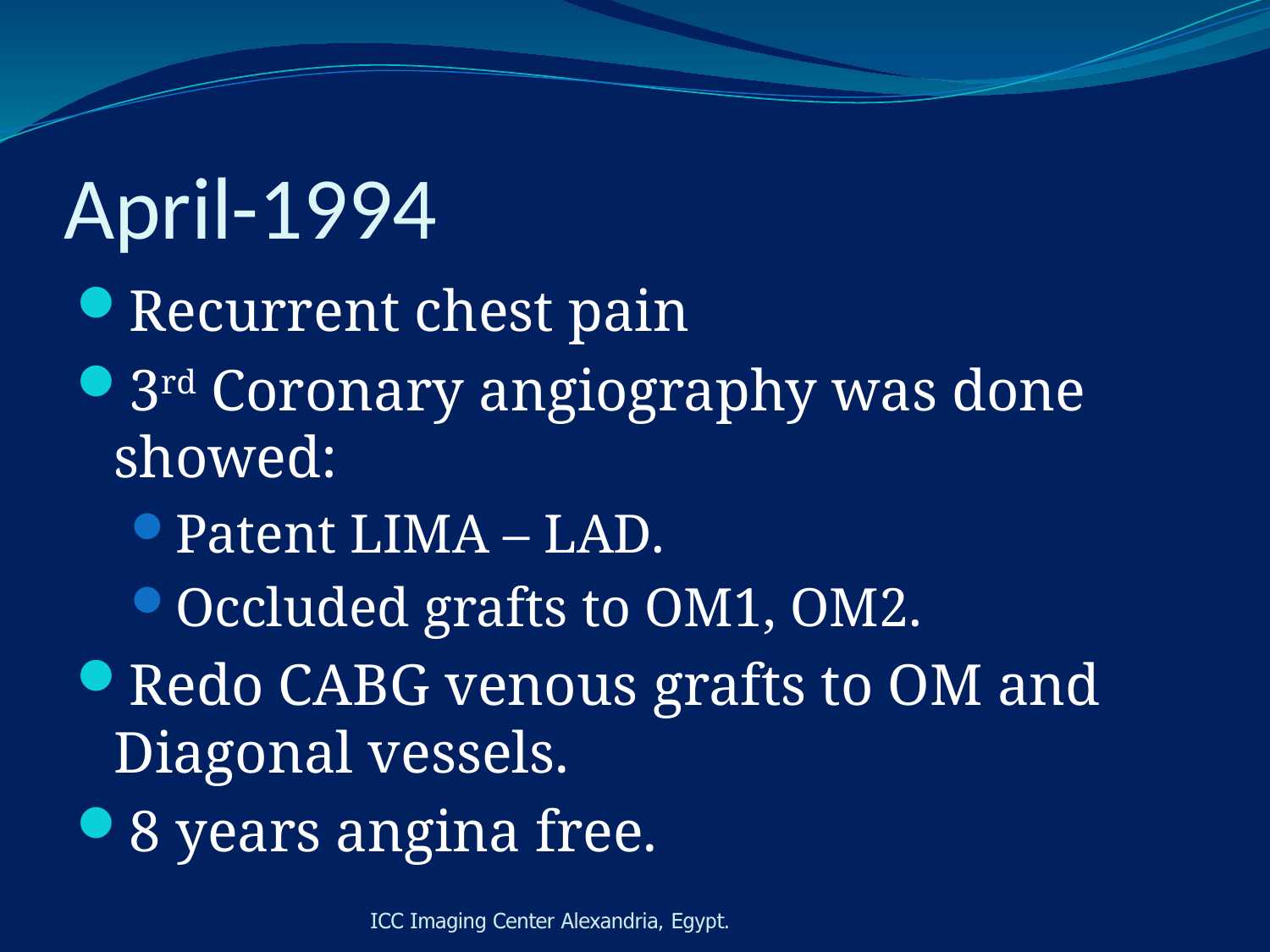

# April-1994
Recurrent chest pain
3rd Coronary angiography was done showed:
Patent LIMA – LAD.
Occluded grafts to OM1, OM2.
Redo CABG venous grafts to OM and Diagonal vessels.
8 years angina free.
ICC Imaging Center Alexandria, Egypt.